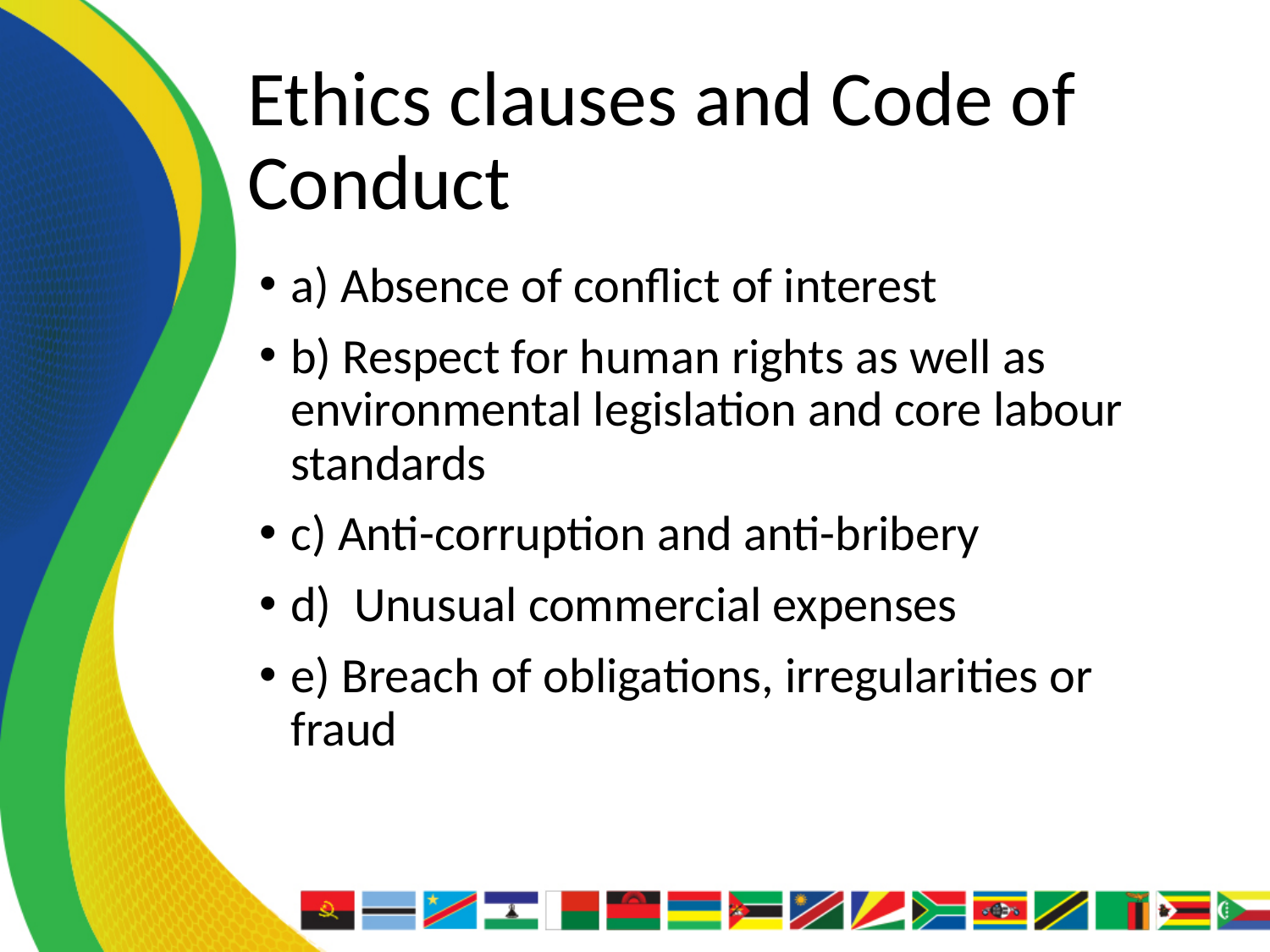

# Ethics clauses and Code of Conduct
a) Absence of conflict of interest
b) Respect for human rights as well as environmental legislation and core labour standards
c) Anti-corruption and anti-bribery
d)  Unusual commercial expenses
e) Breach of obligations, irregularities or fraud